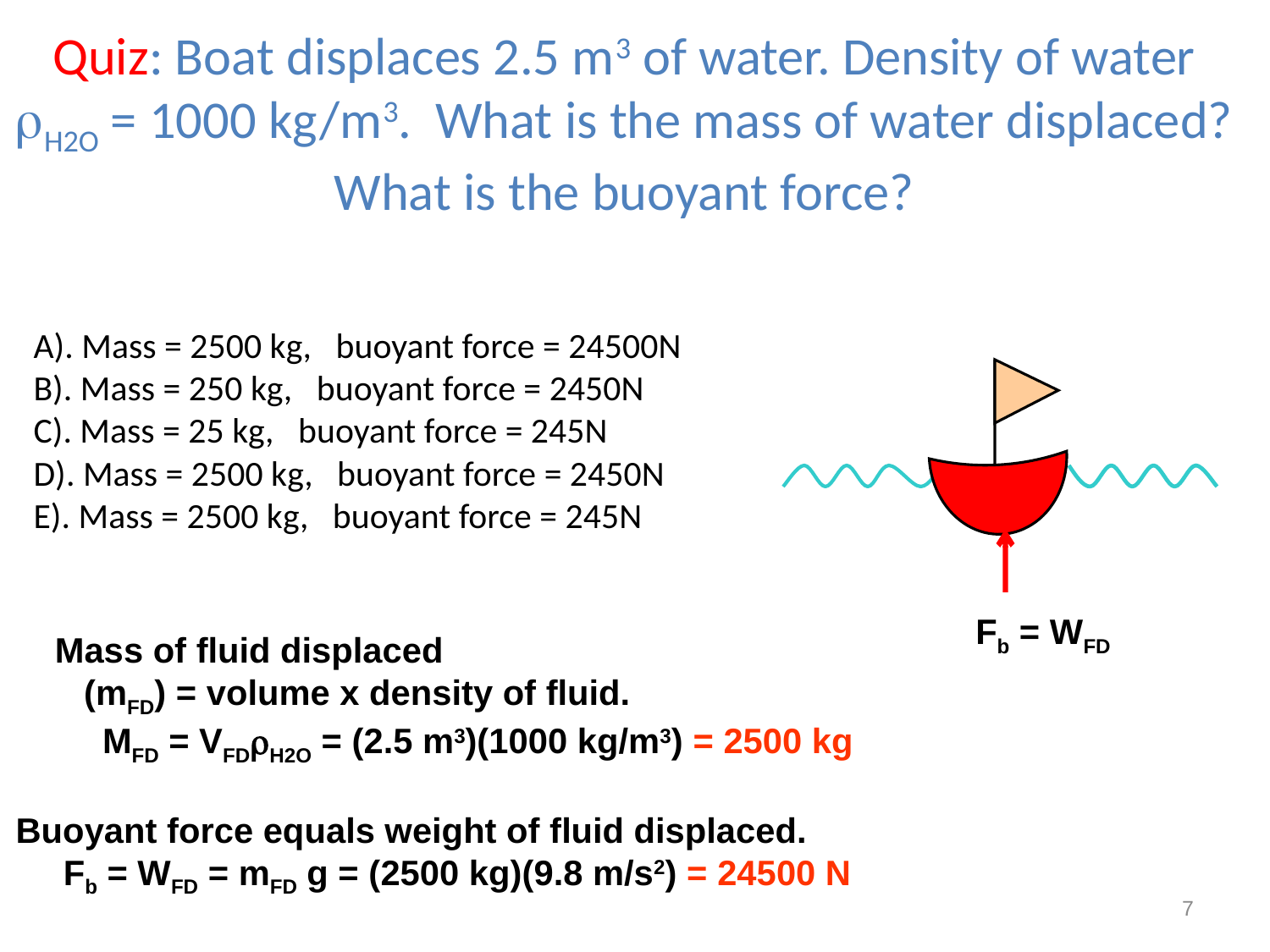

# Quiz: Boat displaces 2.5 m3 of water. Density of water ρH2O = 1000 kg/m3.  What is the mass of water displaced? What is the buoyant force?
A). Mass = 2500 kg,   buoyant force = 24500N
B). Mass = 250 kg,   buoyant force = 2450N
C). Mass = 25 kg,   buoyant force = 245N
D). Mass = 2500 kg,   buoyant force = 2450N
E). Mass = 2500 kg,   buoyant force = 245N

Fb = WFD
Mass of fluid displaced
   (mFD) = volume x density of fluid.
	MFD = VFDρH2O = (2.5 m3)(1000 kg/m3) = 2500 kg
Buoyant force equals weight of fluid displaced.
	Fb = WFD = mFD g = (2500 kg)(9.8 m/s2) = 24500 N
7